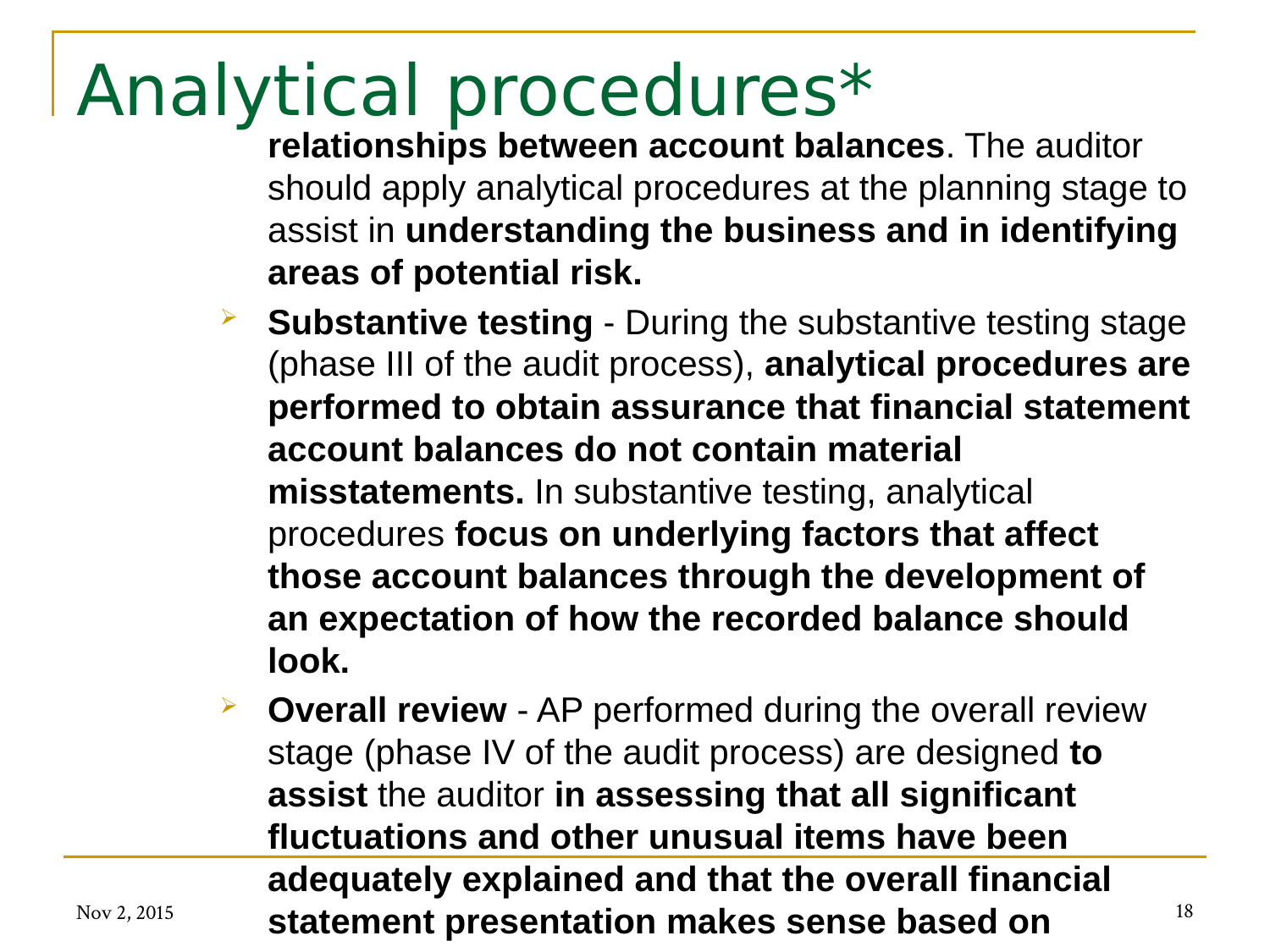

# Analytical procedures*
relationships between account balances. The auditor should apply analytical procedures at the planning stage to assist in understanding the business and in identifying areas of potential risk.
Substantive testing - During the substantive testing stage (phase III of the audit process), analytical procedures are performed to obtain assurance that financial statement account balances do not contain material misstatements. In substantive testing, analytical procedures focus on underlying factors that affect those account balances through the development of an expectation of how the recorded balance should look.
Overall review - AP performed during the overall review stage (phase IV of the audit process) are designed to assist the auditor in assessing that all significant fluctuations and other unusual items have been adequately explained and that the overall financial statement presentation makes sense based on
Nov 2, 2015
18